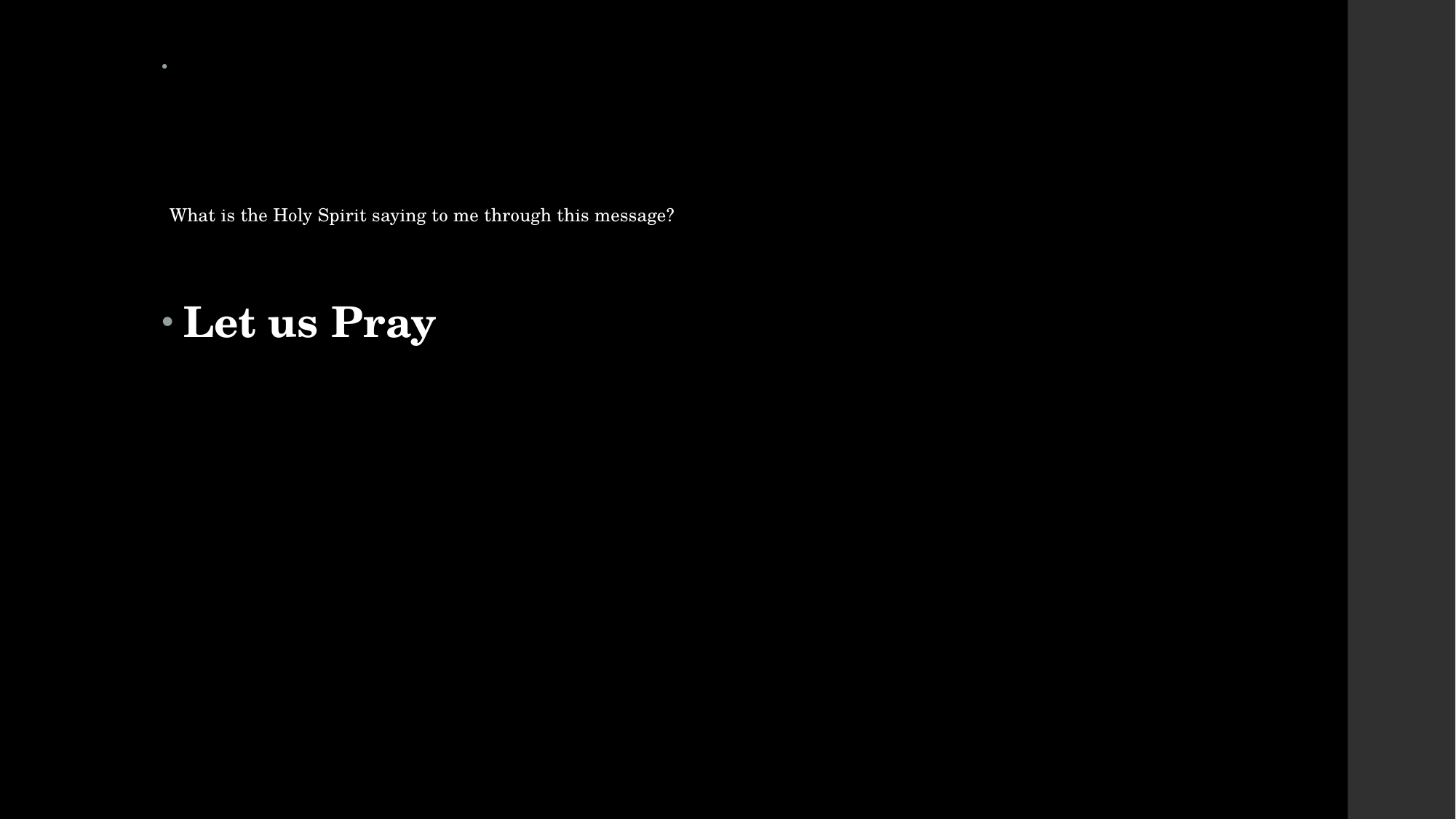

# What is the Holy Spirit saying to me through this message?
Let us Pray